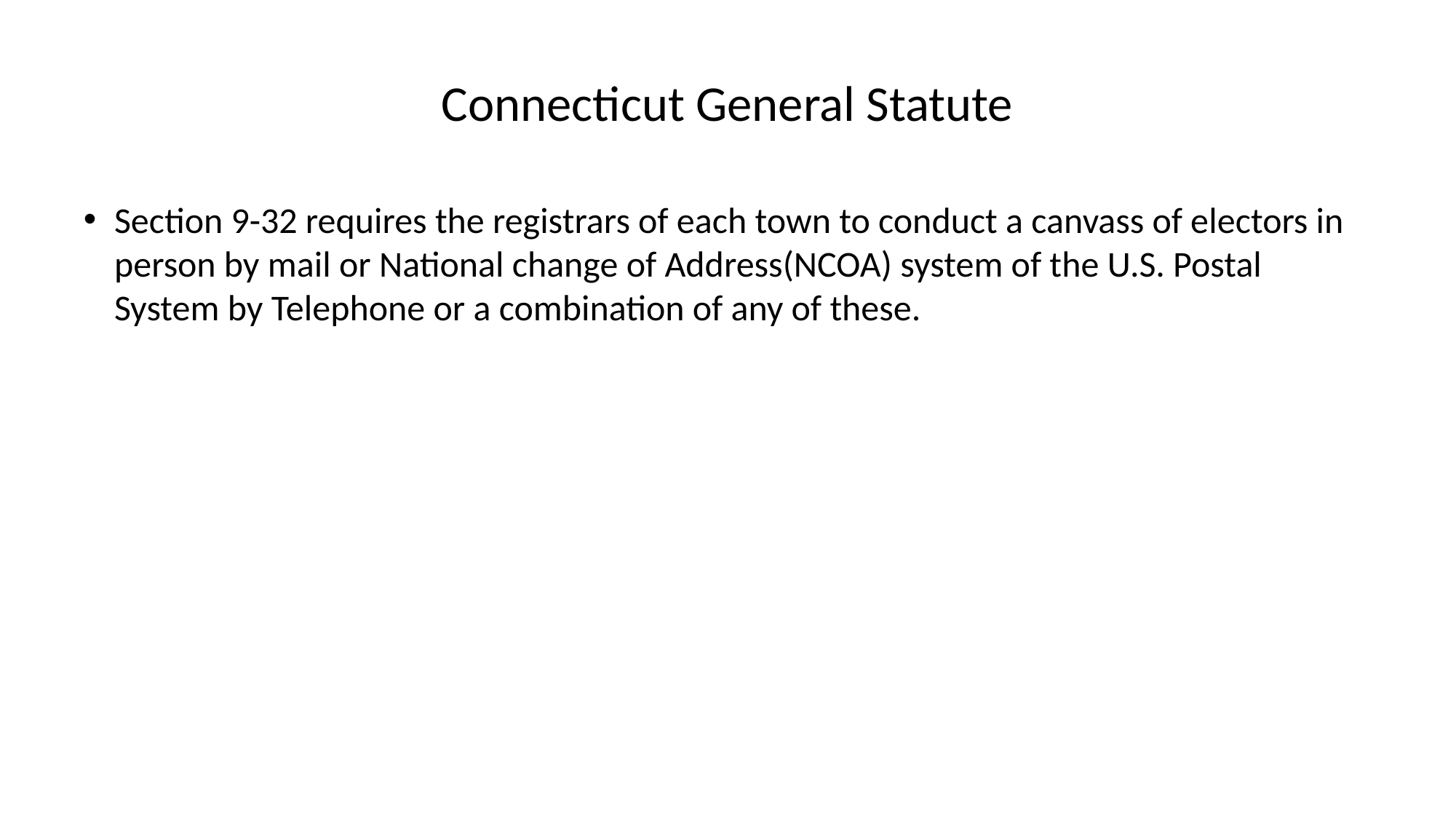

# Connecticut General Statute
Section 9-32 requires the registrars of each town to conduct a canvass of electors in person by mail or National change of Address(NCOA) system of the U.S. Postal System by Telephone or a combination of any of these.